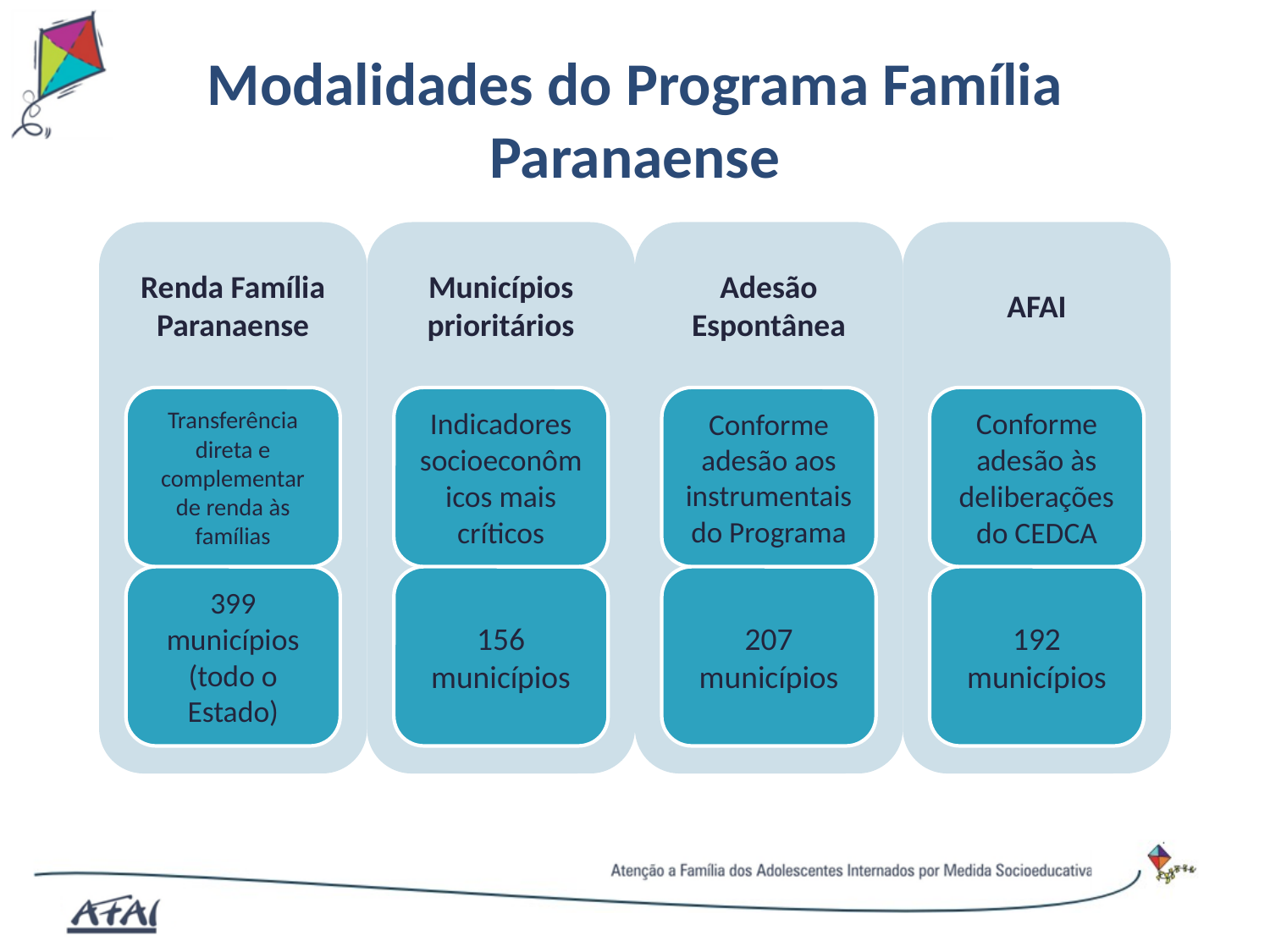

# Modalidades do Programa Família Paranaense
Renda Família Paranaense
Transferência direta e complementar de renda às famílias
399 municípios (todo o Estado)
Municípios prioritários
Indicadores socioeconômicos mais críticos
156 municípios
Adesão Espontânea
Conforme adesão aos instrumentais do Programa
207 municípios
AFAI
Conforme adesão às deliberações do CEDCA
192 municípios